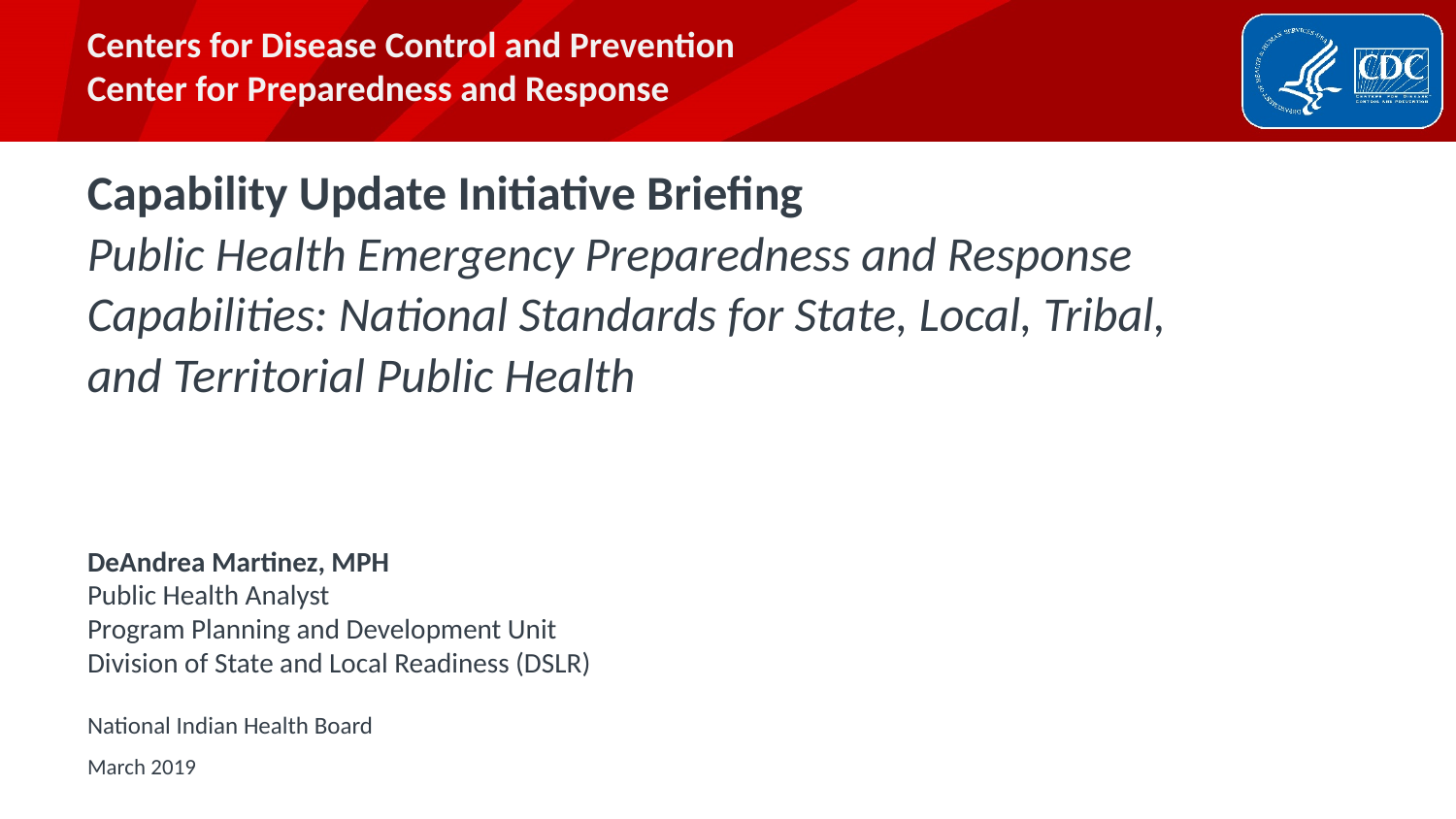

# Capability Update Initiative Briefing Public Health Emergency Preparedness and Response Capabilities: National Standards for State, Local, Tribal, and Territorial Public Health

DeAndrea Martinez, MPH
Public Health Analyst
Program Planning and Development Unit
Division of State and Local Readiness (DSLR)

National Indian Health Board
March 2019